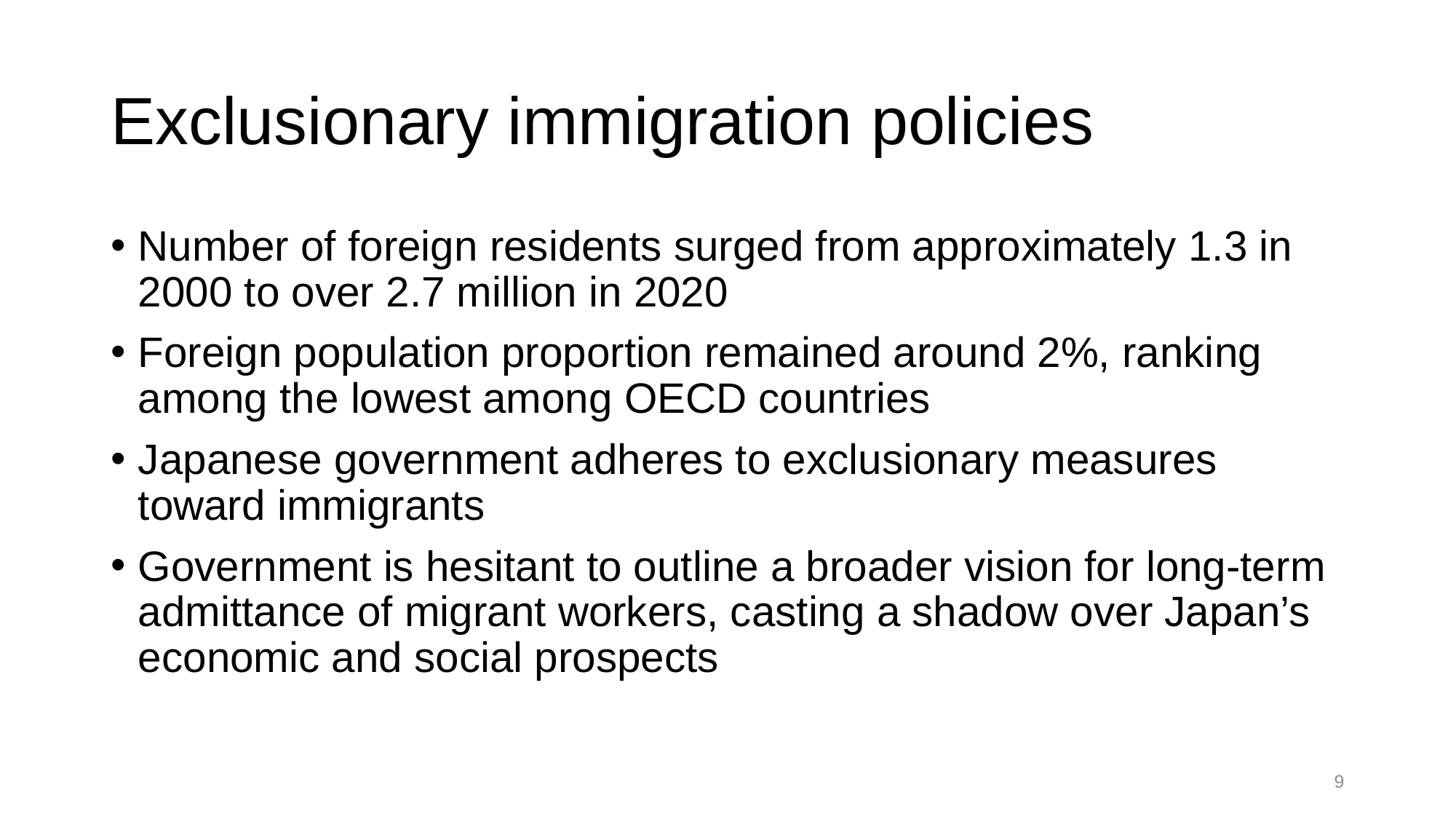

# Exclusionary immigration policies
Number of foreign residents surged from approximately 1.3 in 2000 to over 2.7 million in 2020
Foreign population proportion remained around 2%, ranking among the lowest among OECD countries
Japanese government adheres to exclusionary measures toward immigrants
Government is hesitant to outline a broader vision for long-term admittance of migrant workers, casting a shadow over Japan’s economic and social prospects
9